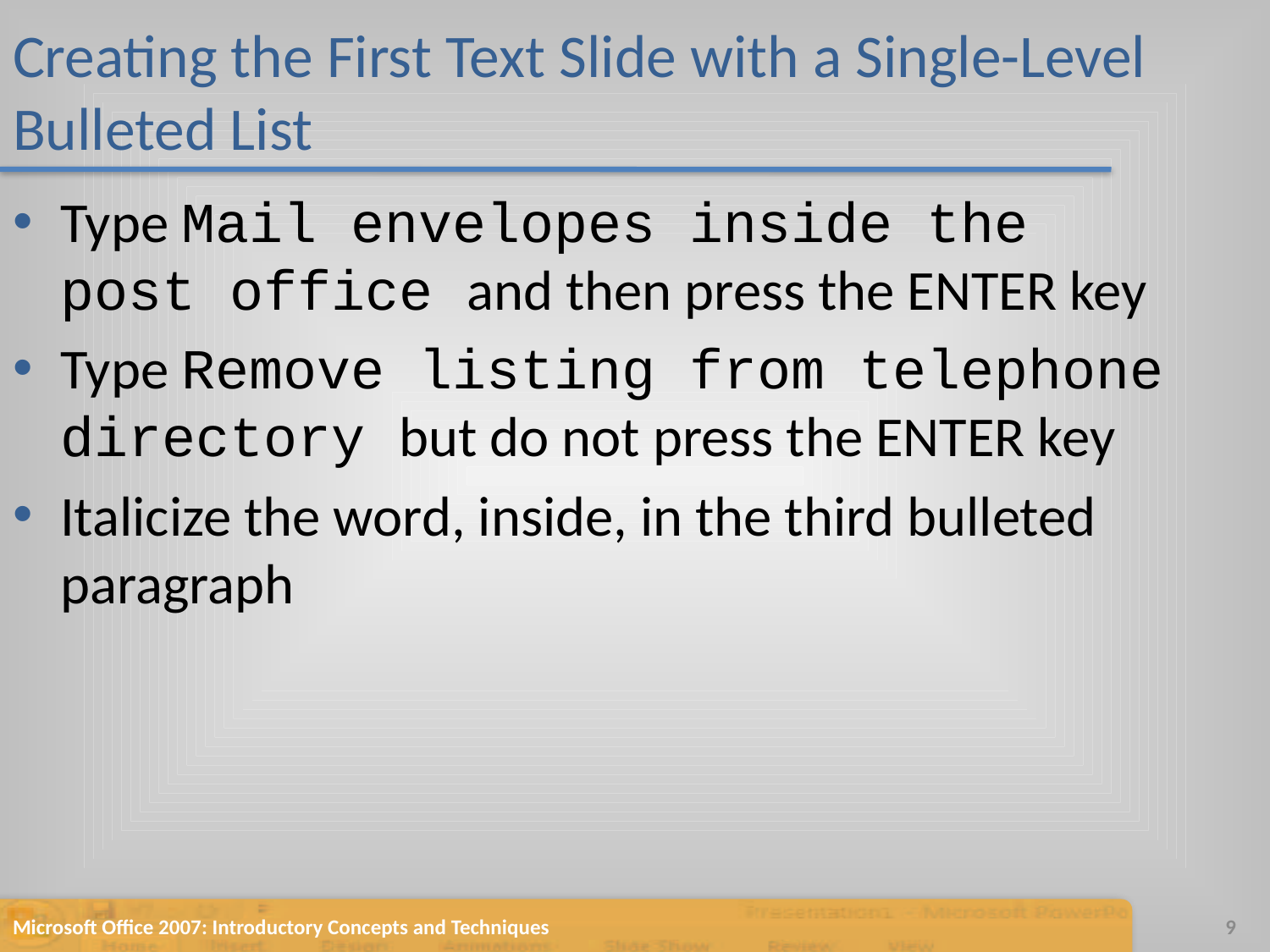

# Creating the First Text Slide with a Single-Level Bulleted List
Type Mail envelopes inside the post office and then press the ENTER key
Type Remove listing from telephone directory but do not press the ENTER key
Italicize the word, inside, in the third bulleted paragraph
Microsoft Office 2007: Introductory Concepts and Techniques
9